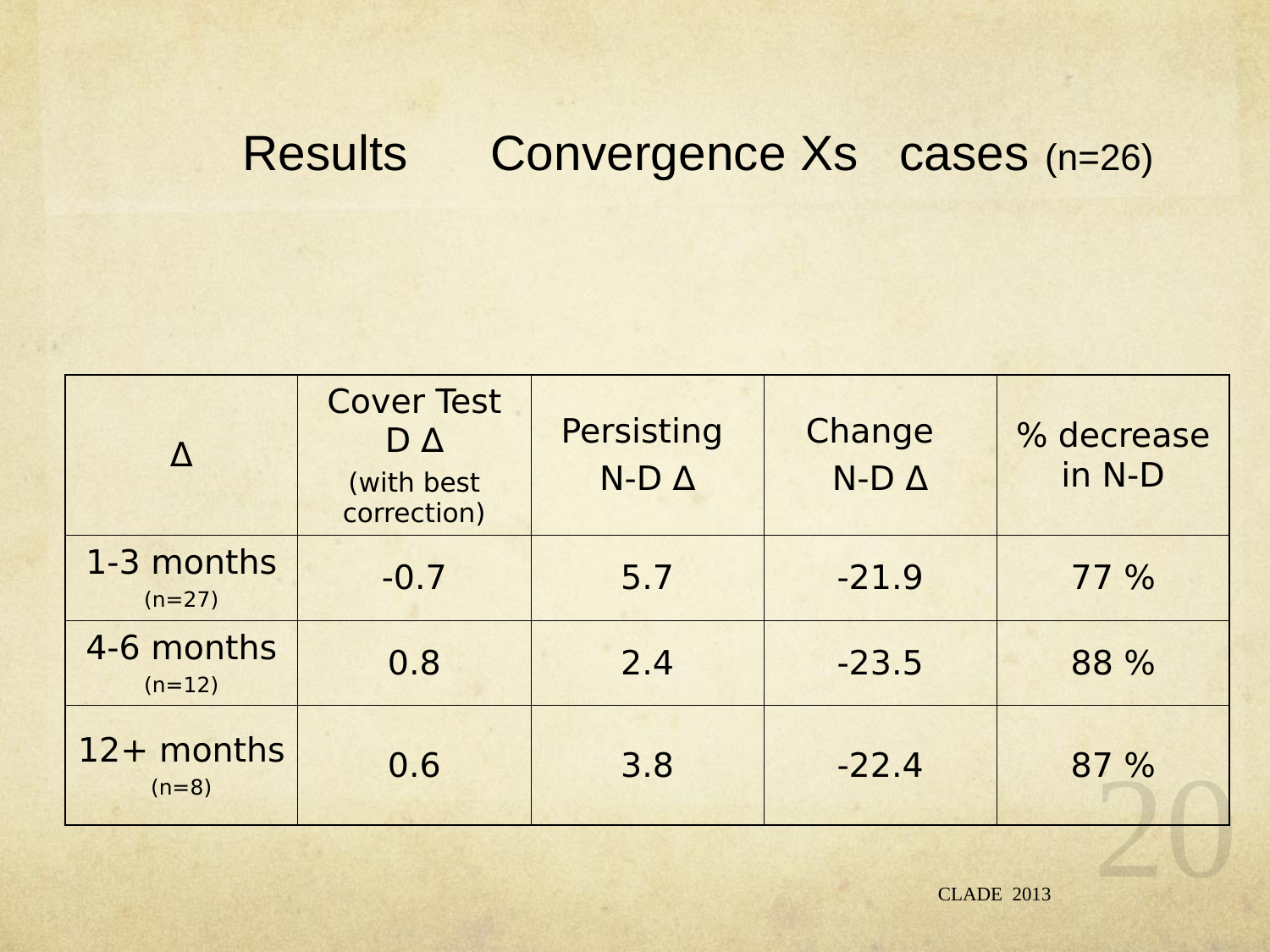

# Results      Convergence Xs   cases (n=26)

| Δ | Cover Test D ∆ (with best correction) | Persisting N-D ∆ | Change N-D Δ | % decrease in N-D |
| --- | --- | --- | --- | --- |
| 1-3 months (n=27) | -0.7 | 5.7 | -21.9 | 77 % |
| 4-6 months (n=12) | 0.8 | 2.4 | -23.5 | 88 % |
| 12+ months (n=8) | 0.6 | 3.8 | -22.4 | 87 % |
20
CLADE  2013